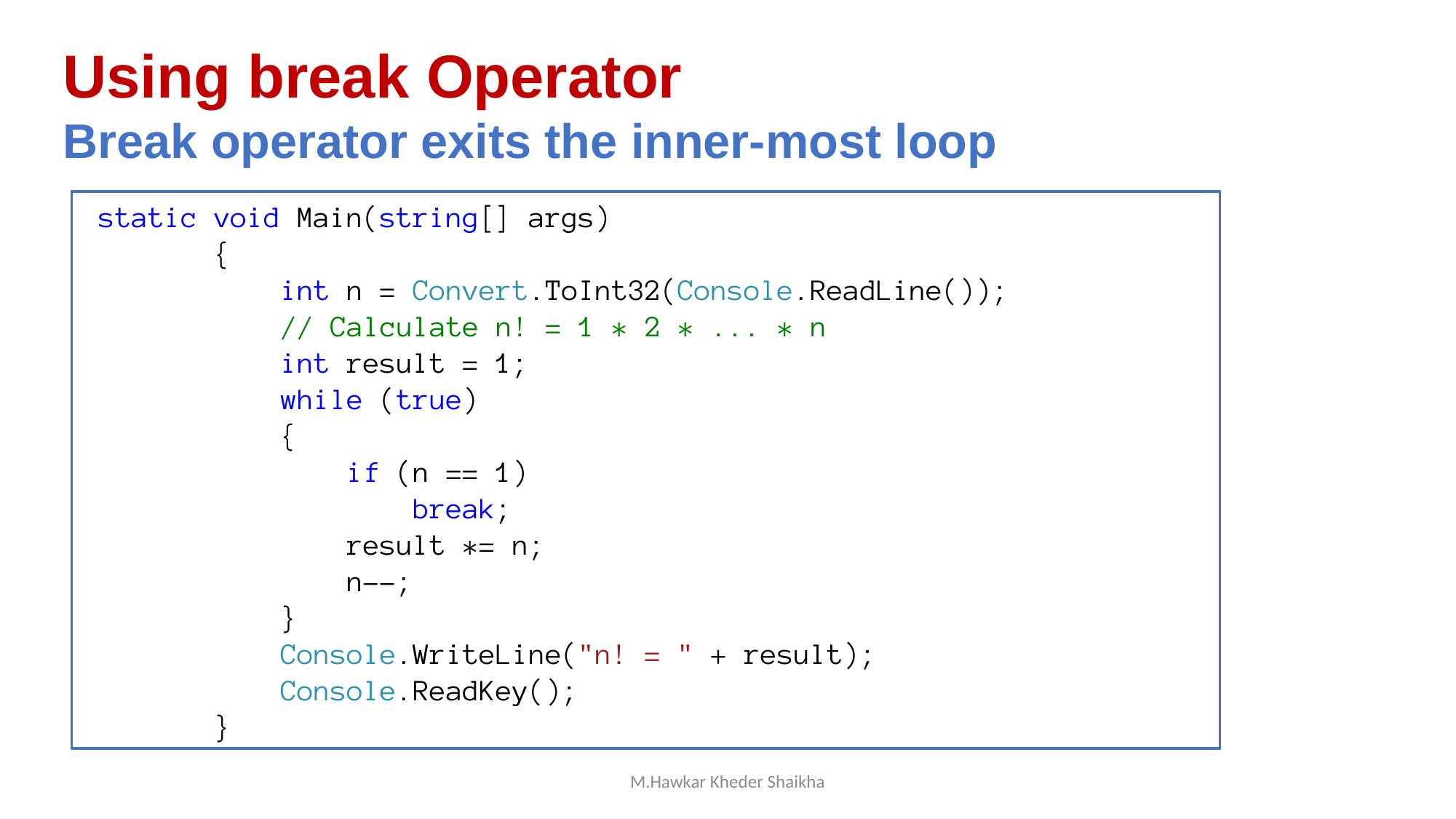

Using break Operator
Break operator exits the inner-most loop
 static void Main(string[] args)
        {
            int n = Convert.ToInt32(Console.ReadLine());
            // Calculate n! = 1 * 2 * ... * n
            int result = 1;
            while (true)
            {
                if (n == 1)
                    break;
                result *= n;
                n--;
            }
            Console.WriteLine("n! = " + result);
            Console.ReadKey();
        }
M.Hawkar Kheder Shaikha